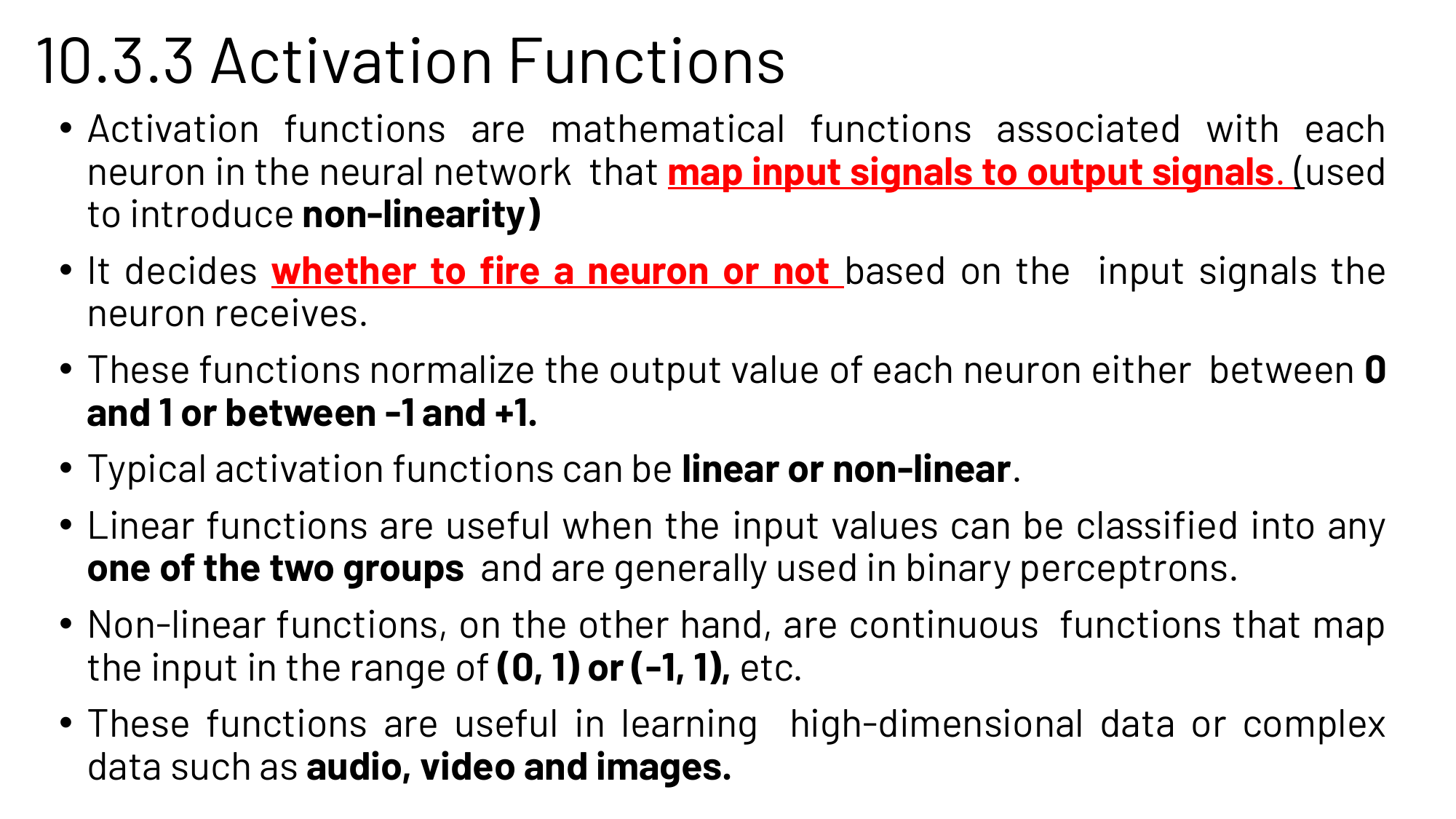

# 10.3.3 Activation Functions
Activation functions are mathematical functions associated with each neuron in the neural network  that map input signals to output signals. (used to introduce non-linearity)
It decides whether to fire a neuron or not based on the  input signals the neuron receives.
These functions normalize the output value of each neuron either  between 0 and 1 or between -1 and +1.
Typical activation functions can be linear or non-linear.
Linear functions are useful when the input values can be classified into any one of the two groups  and are generally used in binary perceptrons.
Non-linear functions, on the other hand, are continuous  functions that map the input in the range of (0, 1) or (-1, 1), etc.
These functions are useful in learning  high-dimensional data or complex data such as audio, video and images.